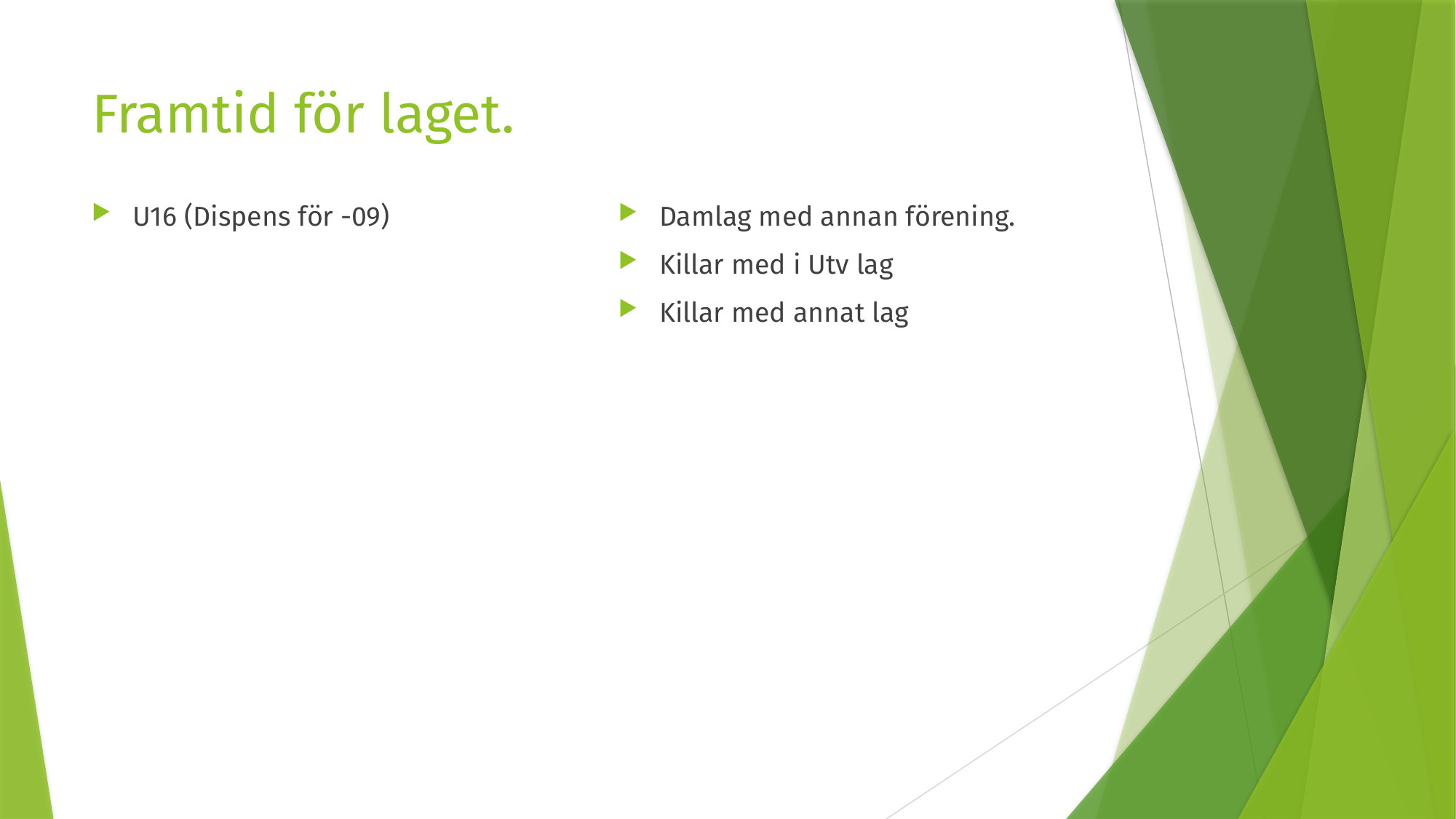

# Framtid för laget.
U16 (Dispens för -09)

Damlag med annan förening.
Killar med i Utv lag
Killar med annat lag